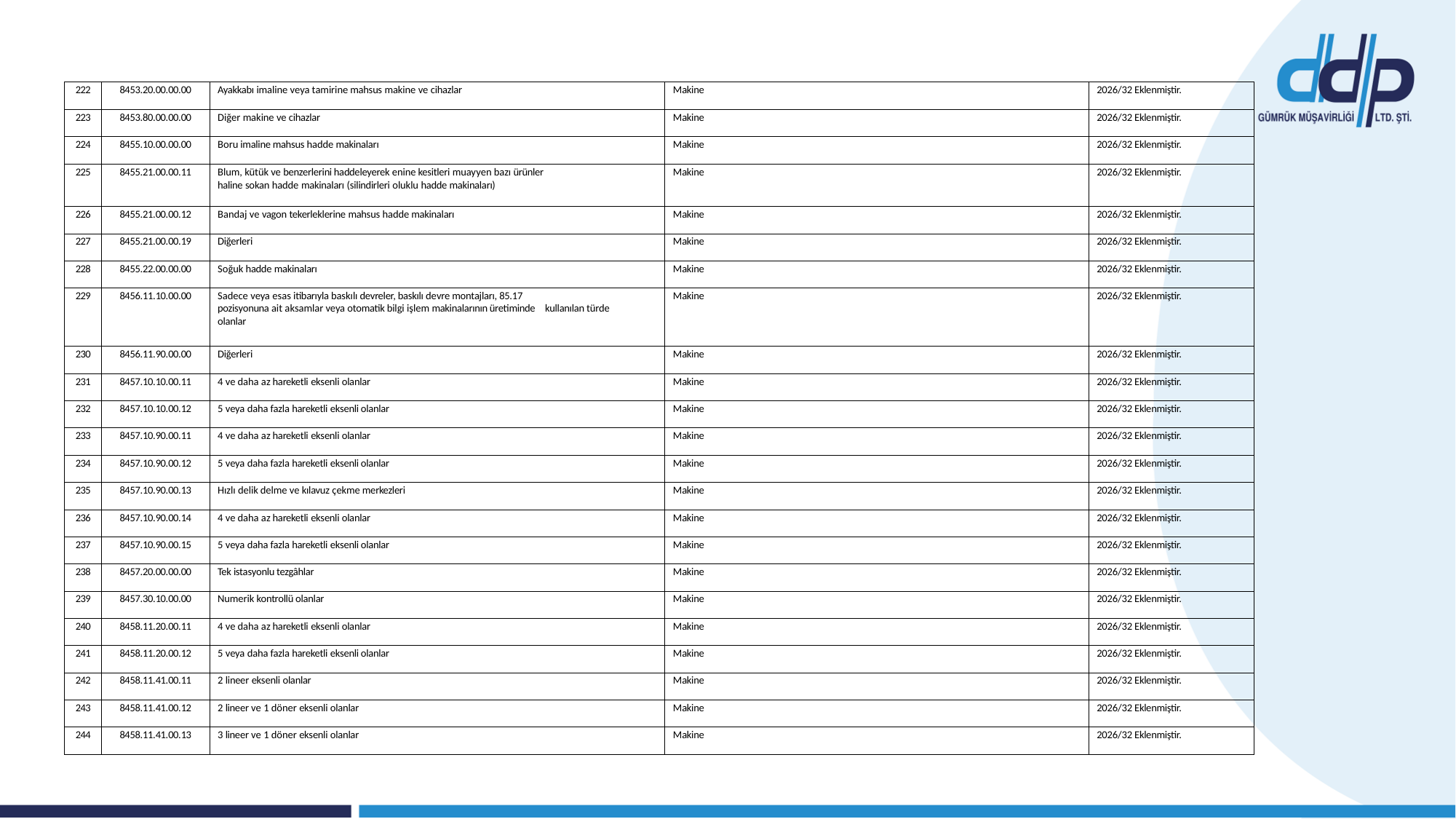

| 222 | 8453.20.00.00.00 | Ayakkabı imaline veya tamirine mahsus makine ve cihazlar | Makine | 2026/32 Eklenmiştir. |
| --- | --- | --- | --- | --- |
| 223 | 8453.80.00.00.00 | Diğer makine ve cihazlar | Makine | 2026/32 Eklenmiştir. |
| 224 | 8455.10.00.00.00 | Boru imaline mahsus hadde makinaları | Makine | 2026/32 Eklenmiştir. |
| 225 | 8455.21.00.00.11 | Blum, kütük ve benzerlerini haddeleyerek enine kesitleri muayyen bazı ürünler haline sokan hadde makinaları (silindirleri oluklu hadde makinaları) | Makine | 2026/32 Eklenmiştir. |
| 226 | 8455.21.00.00.12 | Bandaj ve vagon tekerleklerine mahsus hadde makinaları | Makine | 2026/32 Eklenmiştir. |
| 227 | 8455.21.00.00.19 | Diğerleri | Makine | 2026/32 Eklenmiştir. |
| 228 | 8455.22.00.00.00 | Soğuk hadde makinaları | Makine | 2026/32 Eklenmiştir. |
| 229 | 8456.11.10.00.00 | Sadece veya esas itibarıyla baskılı devreler, baskılı devre montajları, 85.17 pozisyonuna ait aksamlar veya otomatik bilgi işlem makinalarının üretiminde kullanılan türde olanlar | Makine | 2026/32 Eklenmiştir. |
| 230 | 8456.11.90.00.00 | Diğerleri | Makine | 2026/32 Eklenmiştir. |
| 231 | 8457.10.10.00.11 | 4 ve daha az hareketli eksenli olanlar | Makine | 2026/32 Eklenmiştir. |
| 232 | 8457.10.10.00.12 | 5 veya daha fazla hareketli eksenli olanlar | Makine | 2026/32 Eklenmiştir. |
| 233 | 8457.10.90.00.11 | 4 ve daha az hareketli eksenli olanlar | Makine | 2026/32 Eklenmiştir. |
| 234 | 8457.10.90.00.12 | 5 veya daha fazla hareketli eksenli olanlar | Makine | 2026/32 Eklenmiştir. |
| 235 | 8457.10.90.00.13 | Hızlı delik delme ve kılavuz çekme merkezleri | Makine | 2026/32 Eklenmiştir. |
| 236 | 8457.10.90.00.14 | 4 ve daha az hareketli eksenli olanlar | Makine | 2026/32 Eklenmiştir. |
| 237 | 8457.10.90.00.15 | 5 veya daha fazla hareketli eksenli olanlar | Makine | 2026/32 Eklenmiştir. |
| 238 | 8457.20.00.00.00 | Tek istasyonlu tezgâhlar | Makine | 2026/32 Eklenmiştir. |
| 239 | 8457.30.10.00.00 | Numerik kontrollü olanlar | Makine | 2026/32 Eklenmiştir. |
| 240 | 8458.11.20.00.11 | 4 ve daha az hareketli eksenli olanlar | Makine | 2026/32 Eklenmiştir. |
| 241 | 8458.11.20.00.12 | 5 veya daha fazla hareketli eksenli olanlar | Makine | 2026/32 Eklenmiştir. |
| 242 | 8458.11.41.00.11 | 2 lineer eksenli olanlar | Makine | 2026/32 Eklenmiştir. |
| 243 | 8458.11.41.00.12 | 2 lineer ve 1 döner eksenli olanlar | Makine | 2026/32 Eklenmiştir. |
| 244 | 8458.11.41.00.13 | 3 lineer ve 1 döner eksenli olanlar | Makine | 2026/32 Eklenmiştir. |